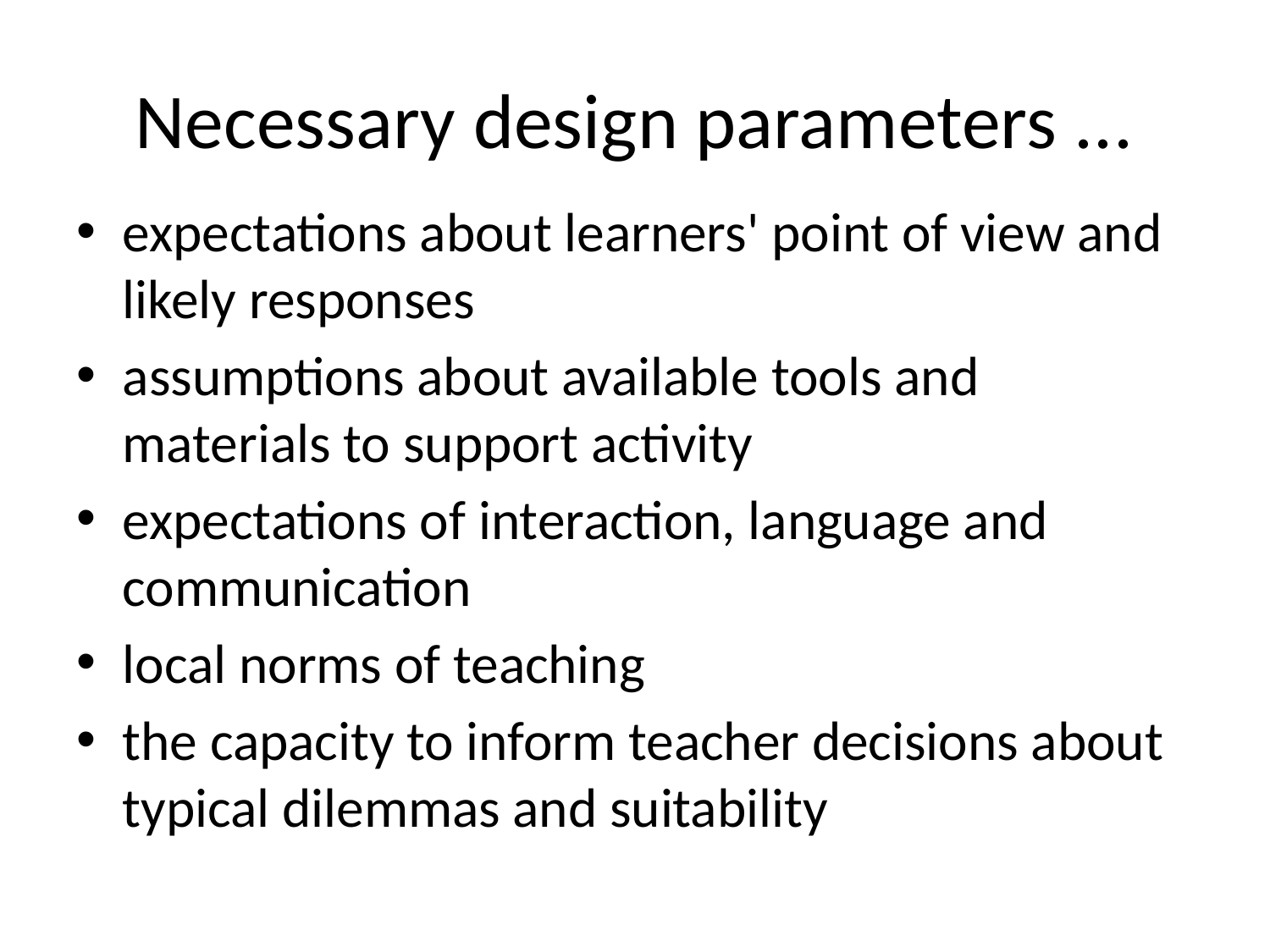

# Necessary design parameters ...
expectations about learners' point of view and likely responses
assumptions about available tools and materials to support activity
expectations of interaction, language and communication
local norms of teaching
the capacity to inform teacher decisions about typical dilemmas and suitability